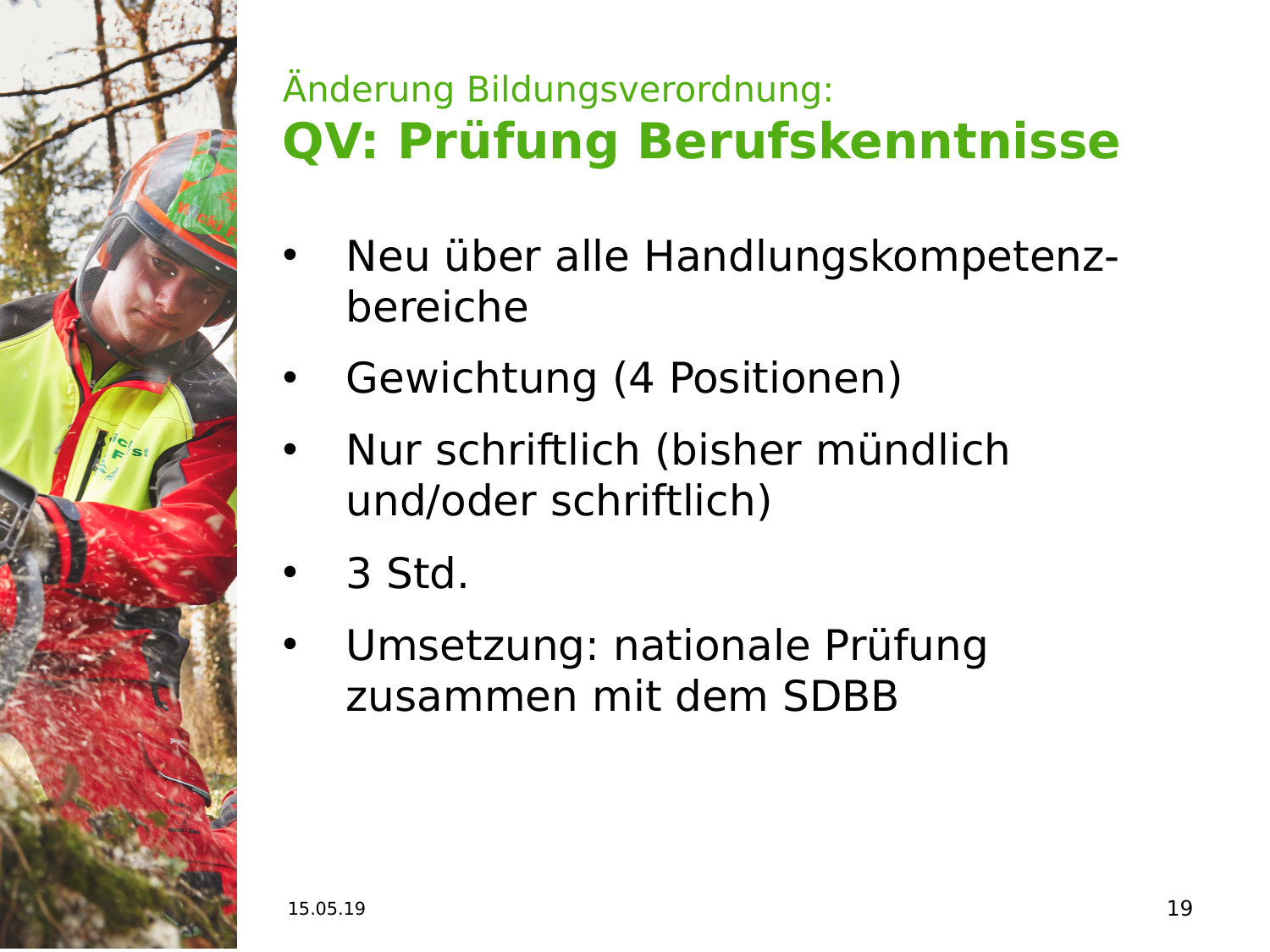

# Änderung Bildungsverordnung: QV: Prüfung Berufskenntnisse
Neu über alle Handlungskompetenz-bereiche
Gewichtung (4 Positionen)
Nur schriftlich (bisher mündlich und/oder schriftlich)
3 Std.
Umsetzung: nationale Prüfung zusammen mit dem SDBB
15.05.19
19